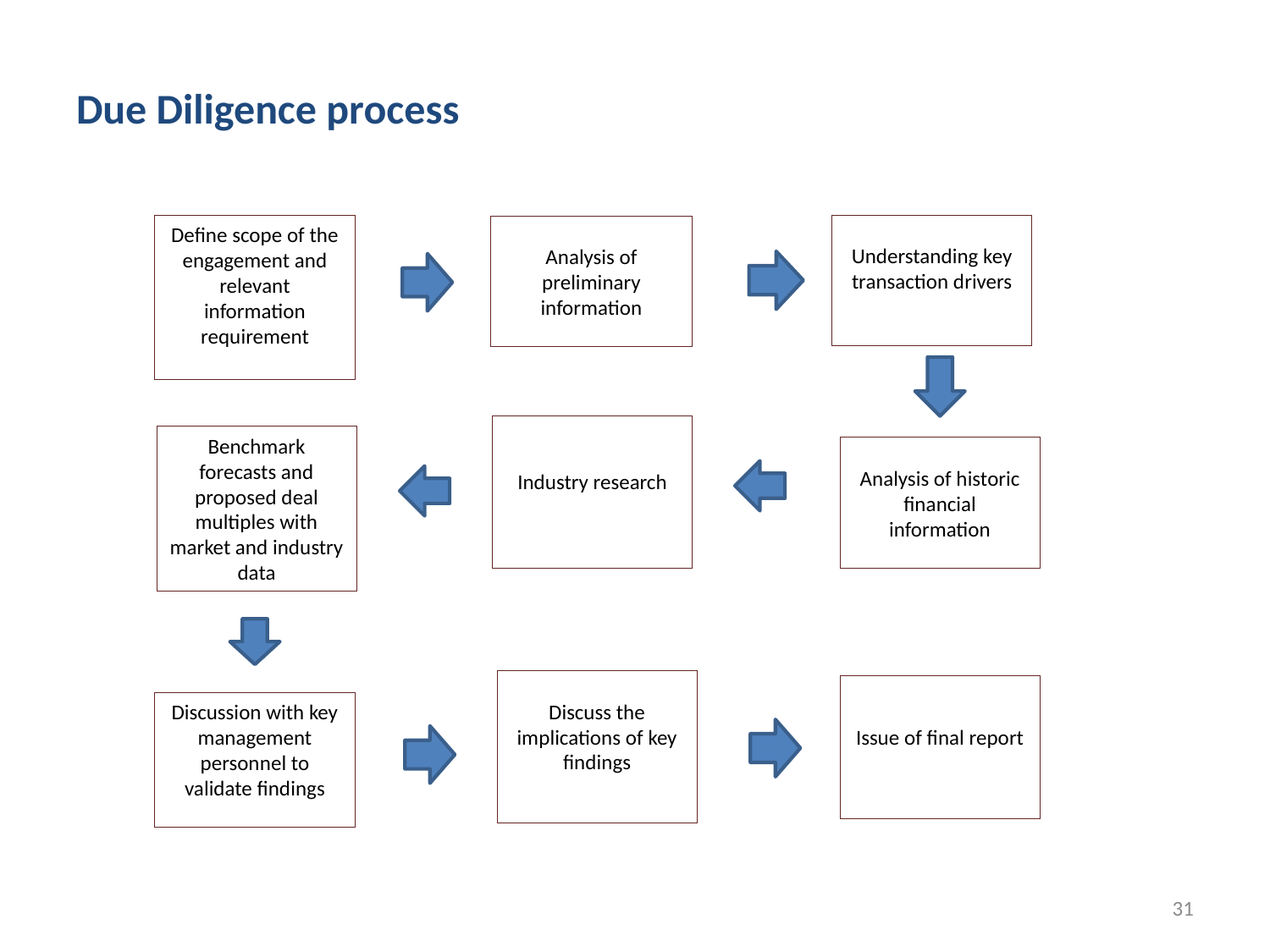

# Due Diligence process

Define scope of the engagement and relevant information requirement

Understanding key transaction drivers

Analysis of preliminary information

Industry research

Benchmark forecasts and proposed deal multiples with market and industry data

Analysis of historic financial information

Discuss the implications of key findings

Issue of final report

Discussion with key management personnel to validate findings

31